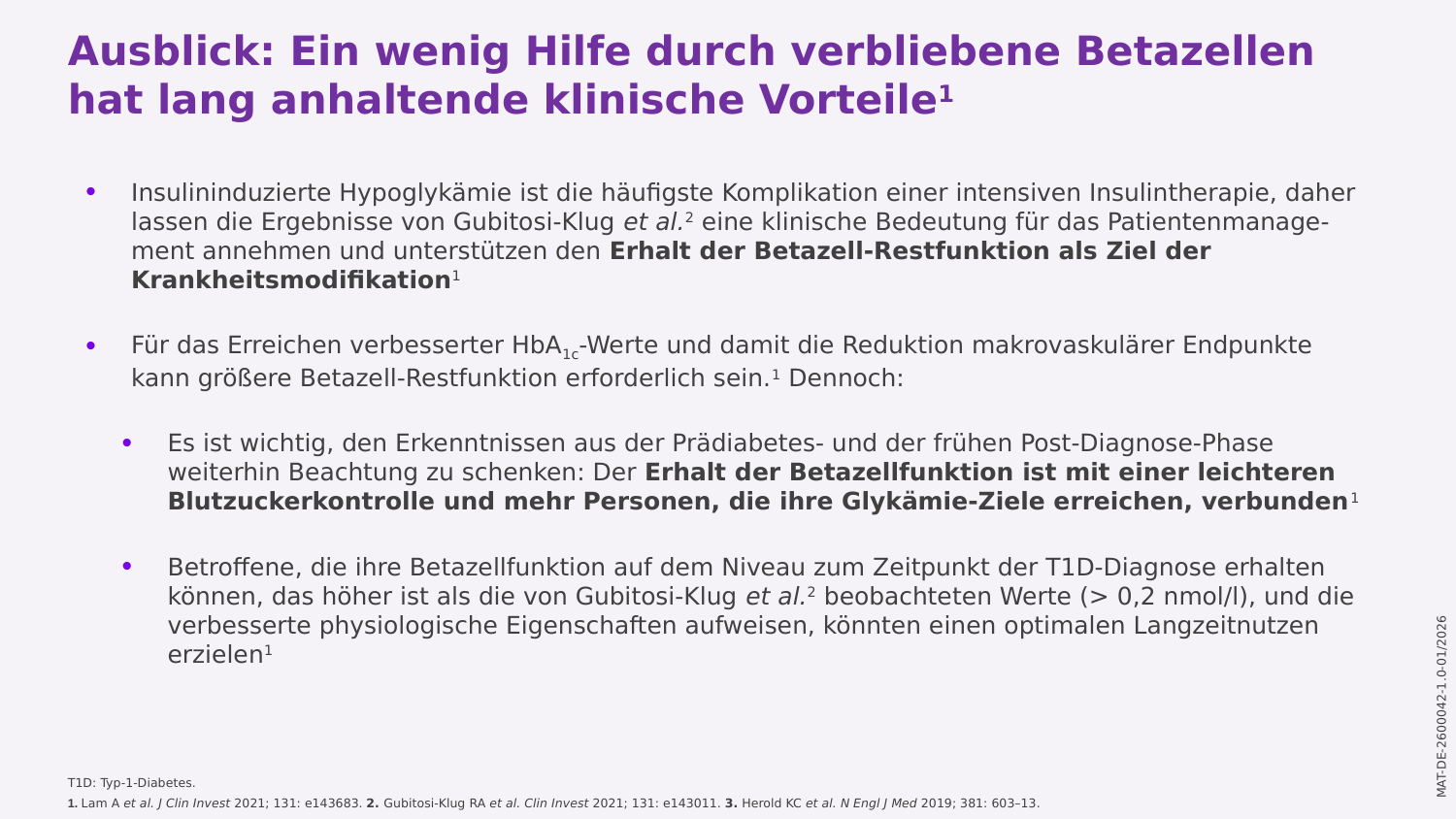

Ausblick: Ein wenig Hilfe durch verbliebene Betazellen hat lang anhaltende klinische Vorteile1
Insulininduzierte Hypoglykämie ist die häufigste Komplikation einer intensiven Insulintherapie, daher lassen die Ergebnisse von Gubitosi-Klug et al.2 eine klinische Bedeutung für das Patientenmanage-ment annehmen und unterstützen den Erhalt der Betazell-Restfunktion als Ziel der Krankheitsmodifikation1
Für das Erreichen verbesserter HbA1c-Werte und damit die Reduktion makrovaskulärer Endpunkte kann größere Betazell-Restfunktion erforderlich sein.1 Dennoch:
Es ist wichtig, den Erkenntnissen aus der Prädiabetes- und der frühen Post-Diagnose-Phase weiterhin Beachtung zu schenken: Der Erhalt der Betazellfunktion ist mit einer leichteren Blutzuckerkontrolle und mehr Personen, die ihre Glykämie-Ziele erreichen, verbunden1
Betroffene, die ihre Betazellfunktion auf dem Niveau zum Zeitpunkt der T1D-Diagnose erhalten können, das höher ist als die von Gubitosi-Klug et al.2 beobachteten Werte (> 0,2 nmol/l), und die verbesserte physiologische Eigenschaften aufweisen, könnten einen optimalen Langzeitnutzen erzielen1
T1D: Typ-1-Diabetes.
1. Lam A et al. J Clin Invest 2021; 131: e143683. 2. Gubitosi-Klug RA et al. Clin Invest 2021; 131: e143011. 3. Herold KC et al. N Engl J Med 2019; 381: 603–13.